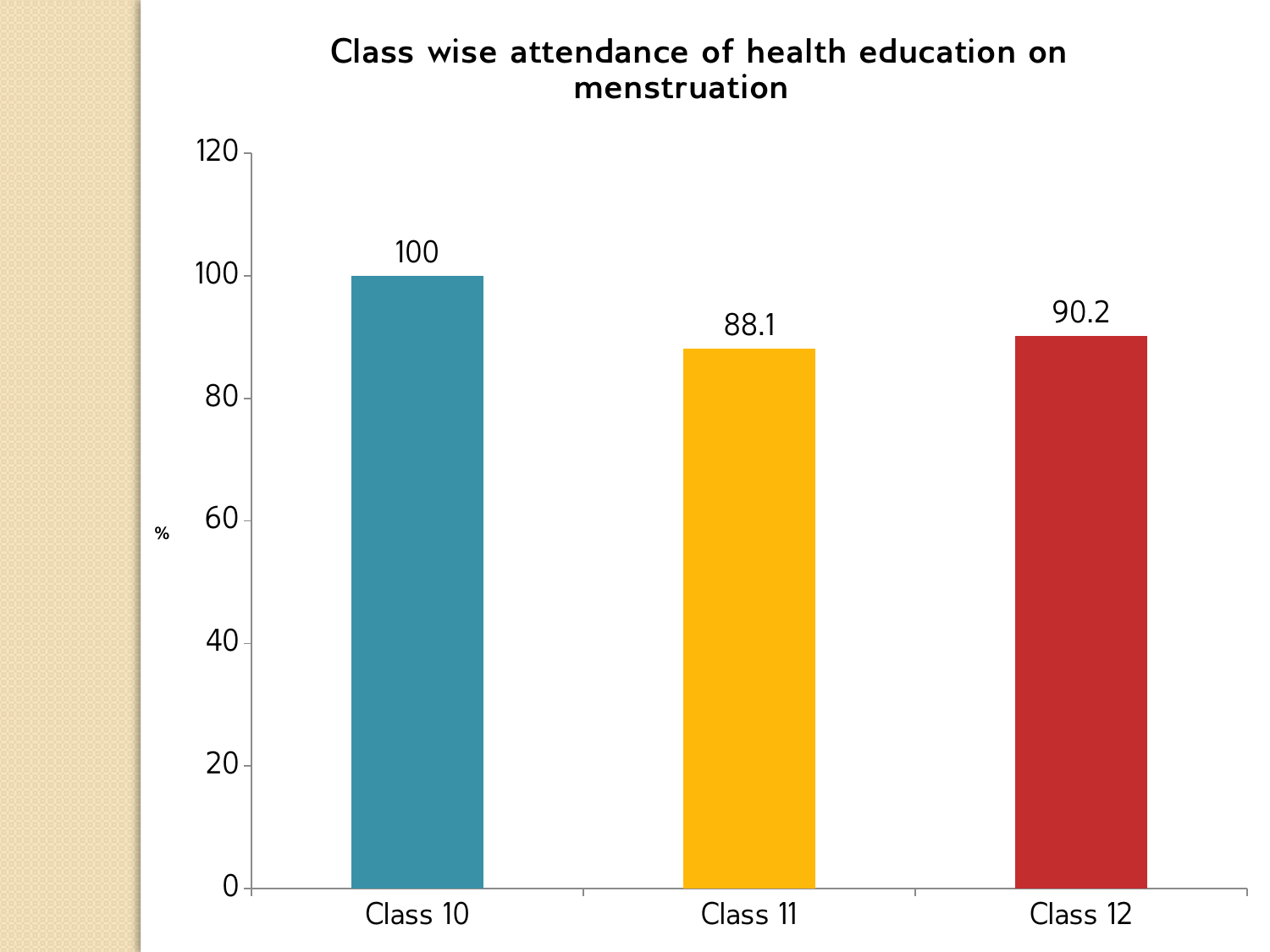

### Chart: Class wise attendance of health education on menstruation

| Category | %  |
|---|---|
| Class 10 | 100.0 |
| Class 11 | 88.1 |
| Class 12 | 90.2 |